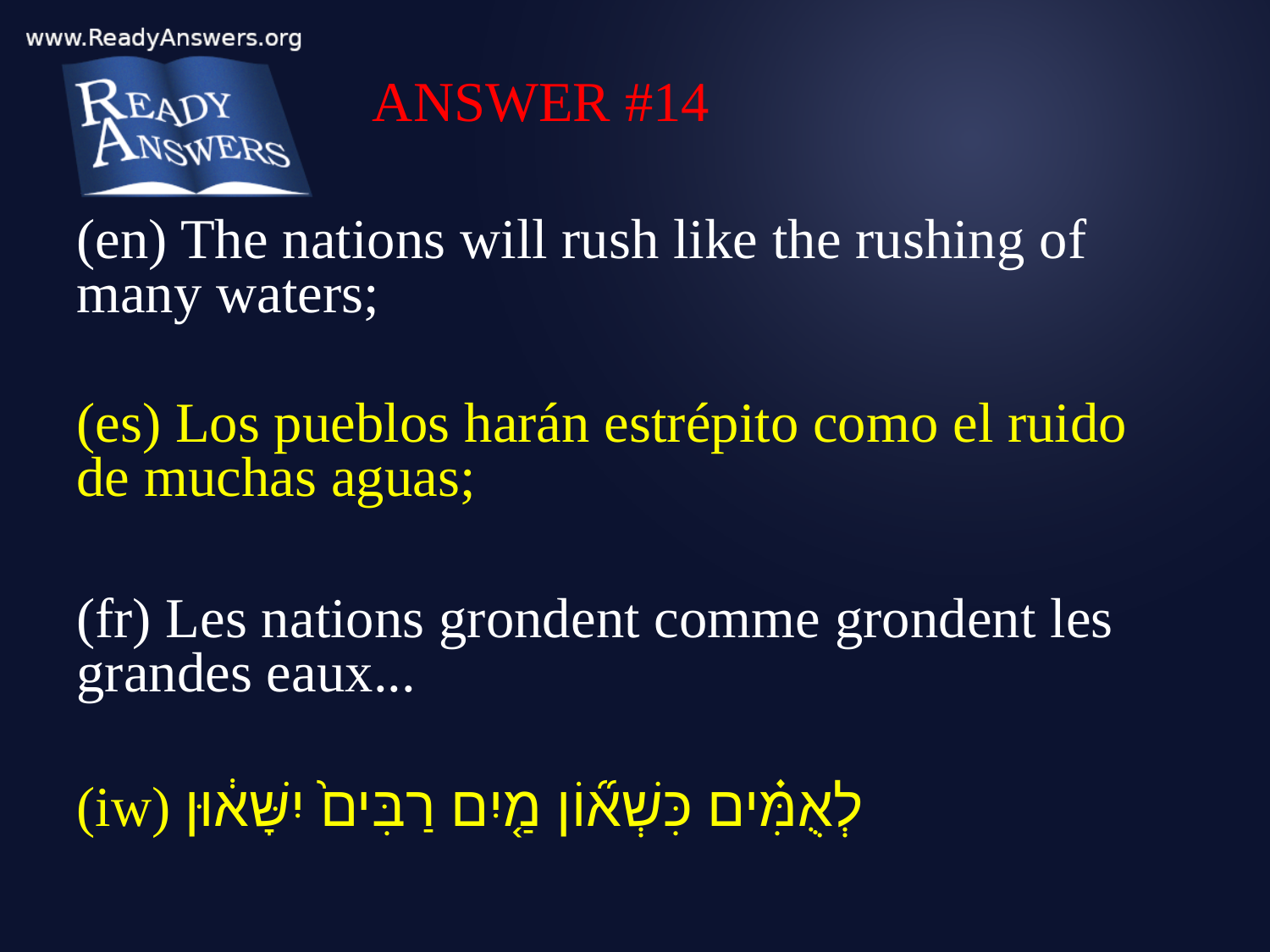

ANSWER #14
(en) The nations will rush like the rushing of many waters;
(es) Los pueblos harán estrépito como el ruido de muchas aguas;
(fr) Les nations grondent comme grondent les grandes eaux...
(iw) לְאֻמִּ֗ים כִּשְׁא֞וֹן מַ֤יִם רַבִּים֙ יִשָּׁא֔וּן